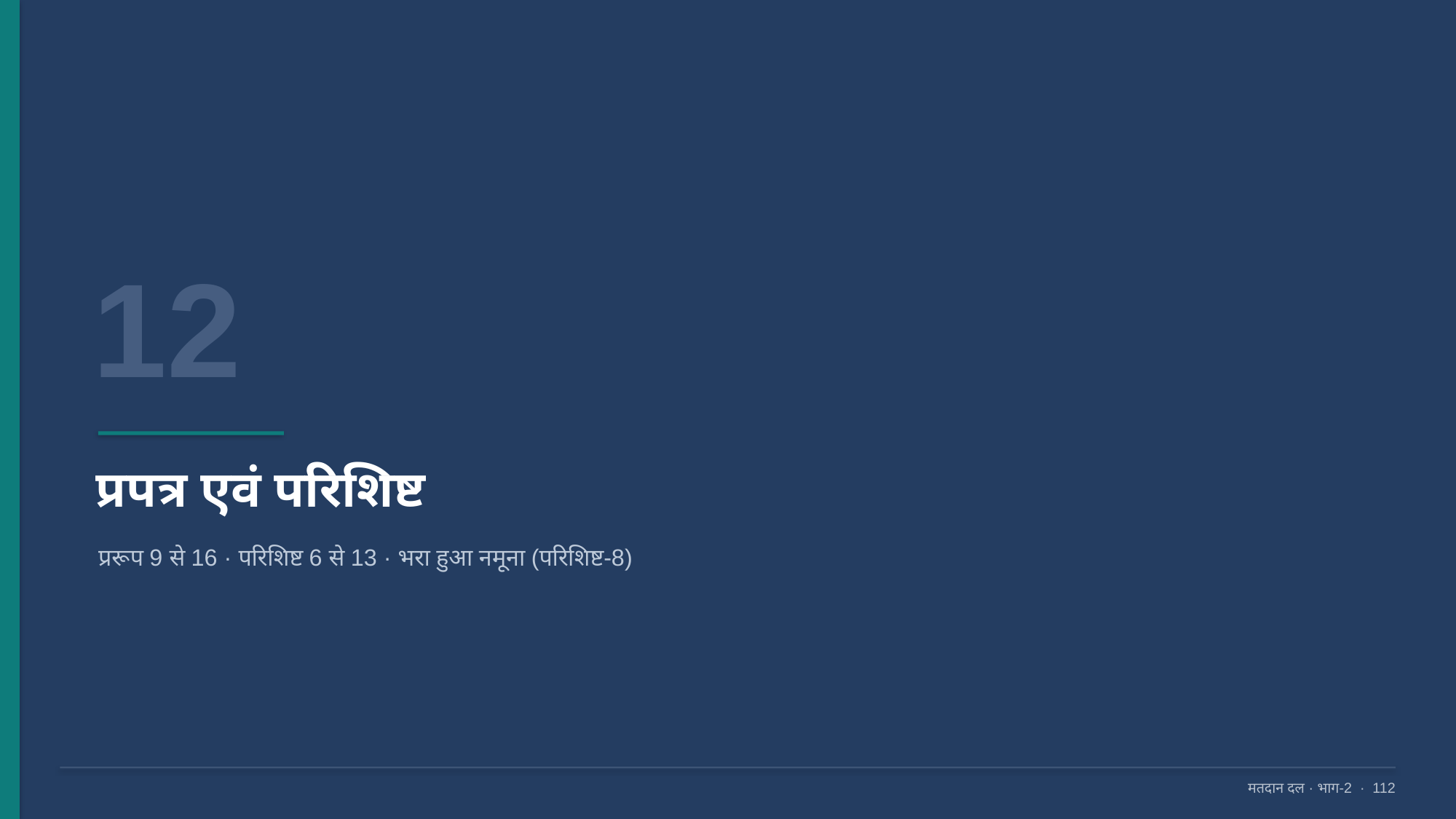

12

प्रपत्र एवं परिशिष्ट
प्ररूप 9 से 16 · परिशिष्ट 6 से 13 · भरा हुआ नमूना (परिशिष्ट-8)

मतदान दल · भाग-2  ·  112